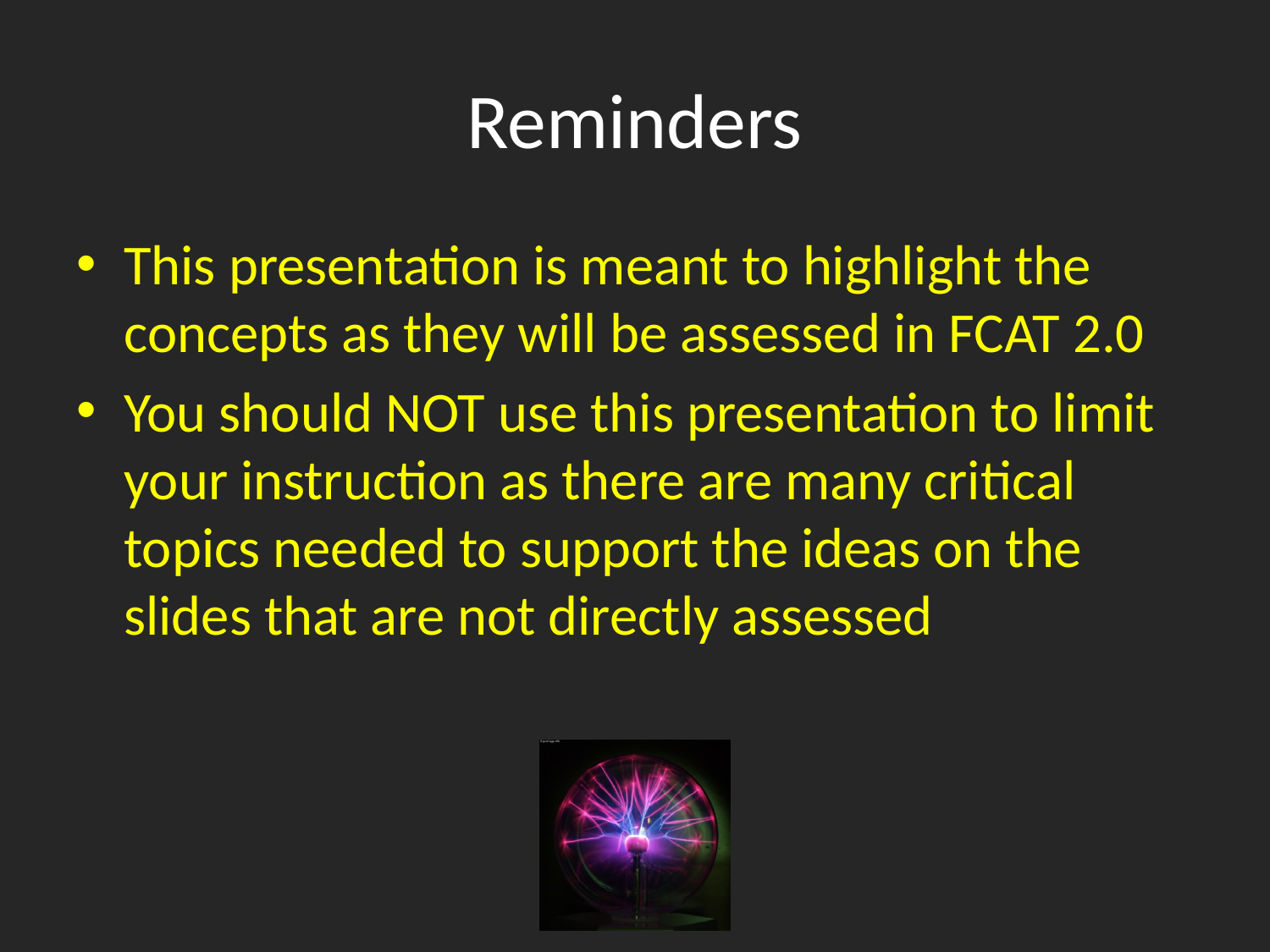

# Reminders
This presentation is meant to highlight the concepts as they will be assessed in FCAT 2.0
You should NOT use this presentation to limit your instruction as there are many critical topics needed to support the ideas on the slides that are not directly assessed